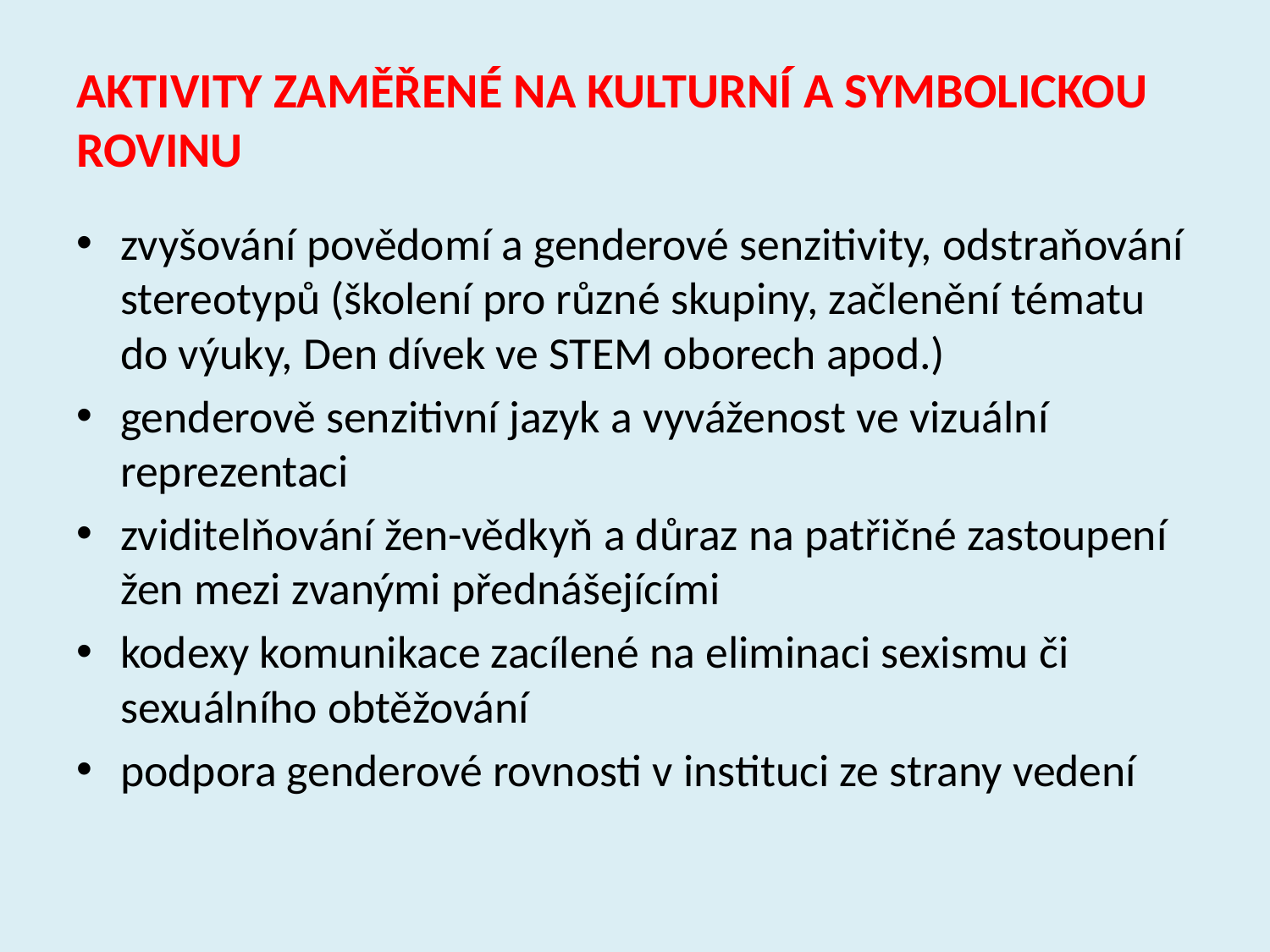

# AKTIVITY ZAMĚŘENÉ NA KULTURNÍ A SYMBOLICKOU ROVINU
zvyšování povědomí a genderové senzitivity, odstraňování stereotypů (školení pro různé skupiny, začlenění tématu do výuky, Den dívek ve STEM oborech apod.)
genderově senzitivní jazyk a vyváženost ve vizuální reprezentaci
zviditelňování žen-vědkyň a důraz na patřičné zastoupení žen mezi zvanými přednášejícími
kodexy komunikace zacílené na eliminaci sexismu či sexuálního obtěžování
podpora genderové rovnosti v instituci ze strany vedení